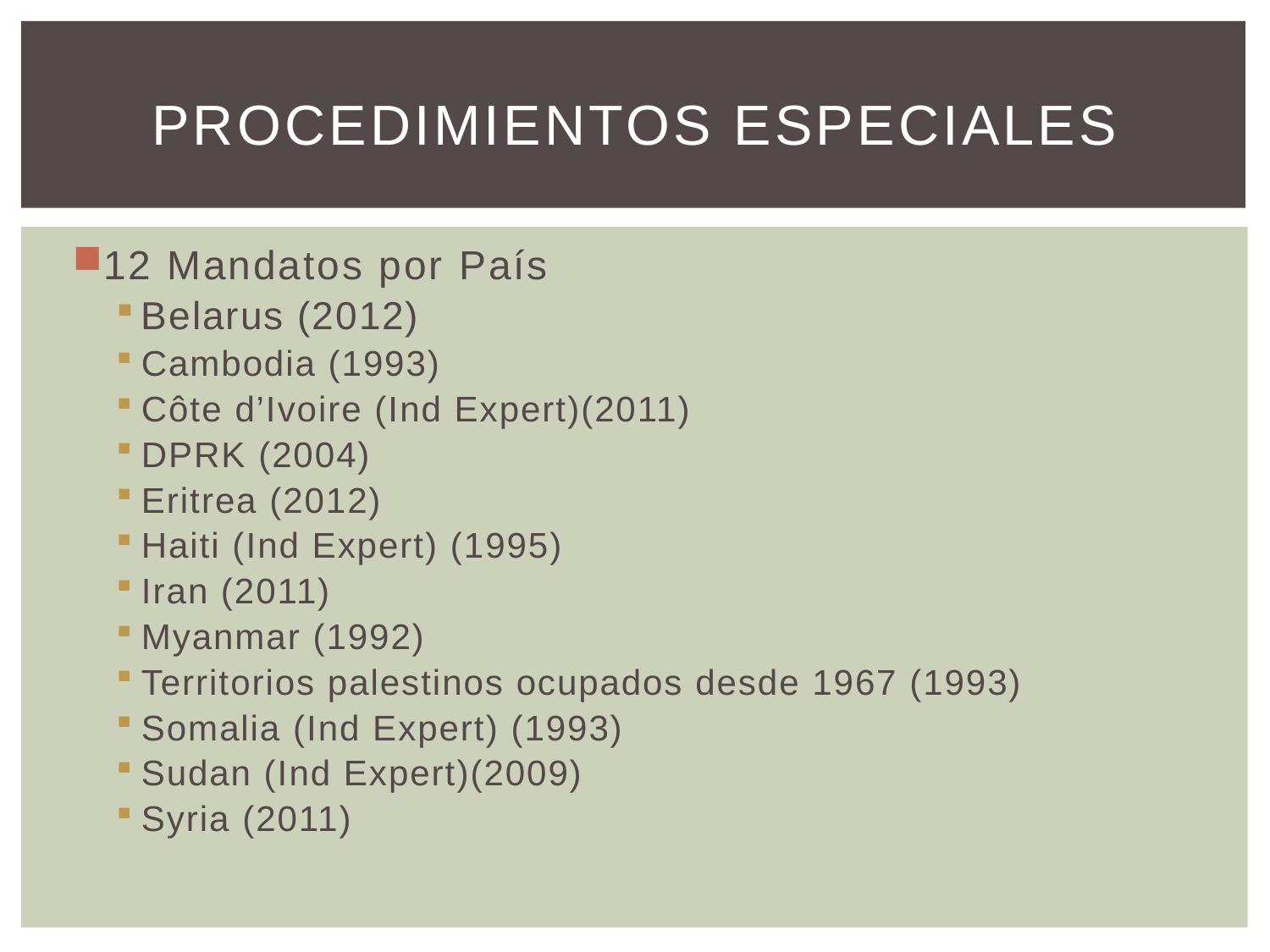

# Procedimientos Especiales
12 Mandatos por País
Belarus (2012)
Cambodia (1993)
Côte d’Ivoire (Ind Expert)(2011)
DPRK (2004)
Eritrea (2012)
Haiti (Ind Expert) (1995)
Iran (2011)
Myanmar (1992)
Territorios palestinos ocupados desde 1967 (1993)
Somalia (Ind Expert) (1993)
Sudan (Ind Expert)(2009)
Syria (2011)